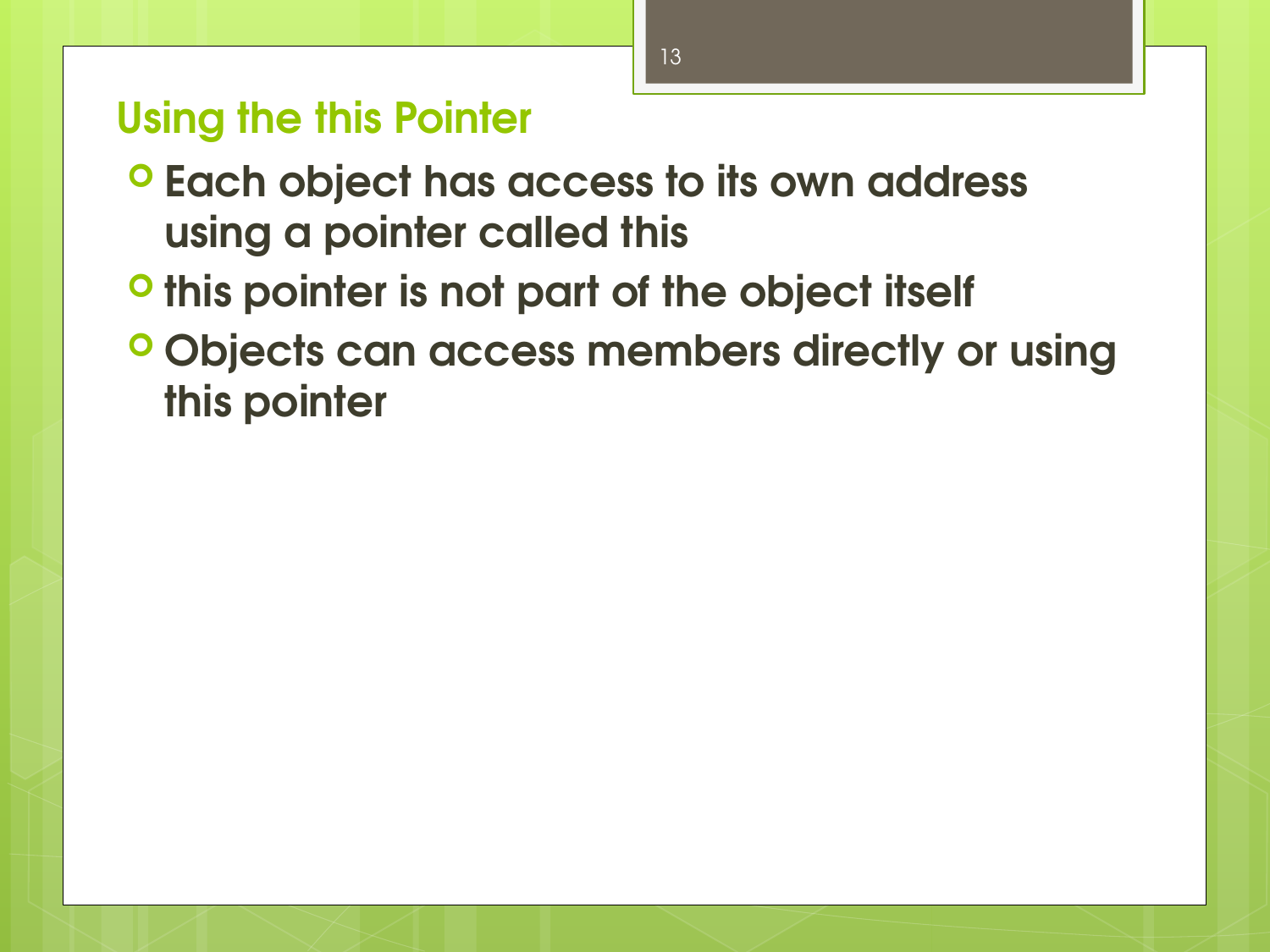

13
# Using the this Pointer
Each object has access to its own address using a pointer called this
this pointer is not part of the object itself
Objects can access members directly or using this pointer